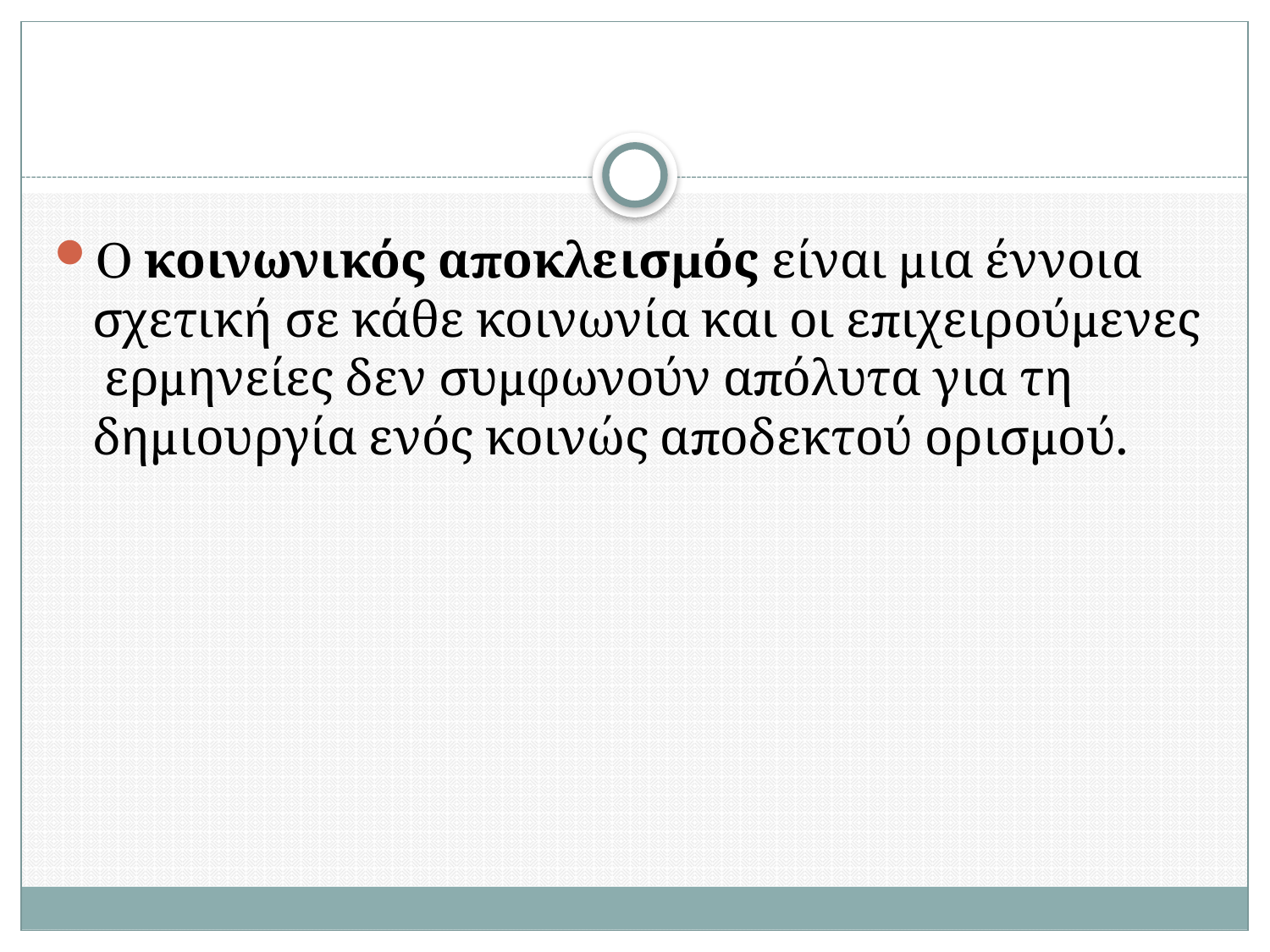

Ο κοινωνικός αποκλεισμός είναι μια έννοια σχετική σε κάθε κοινωνία και οι επιχειρούμενες  ερμηνείες δεν συμφωνούν απόλυτα για τη δημιουργία ενός κοινώς αποδεκτού ορισμού.